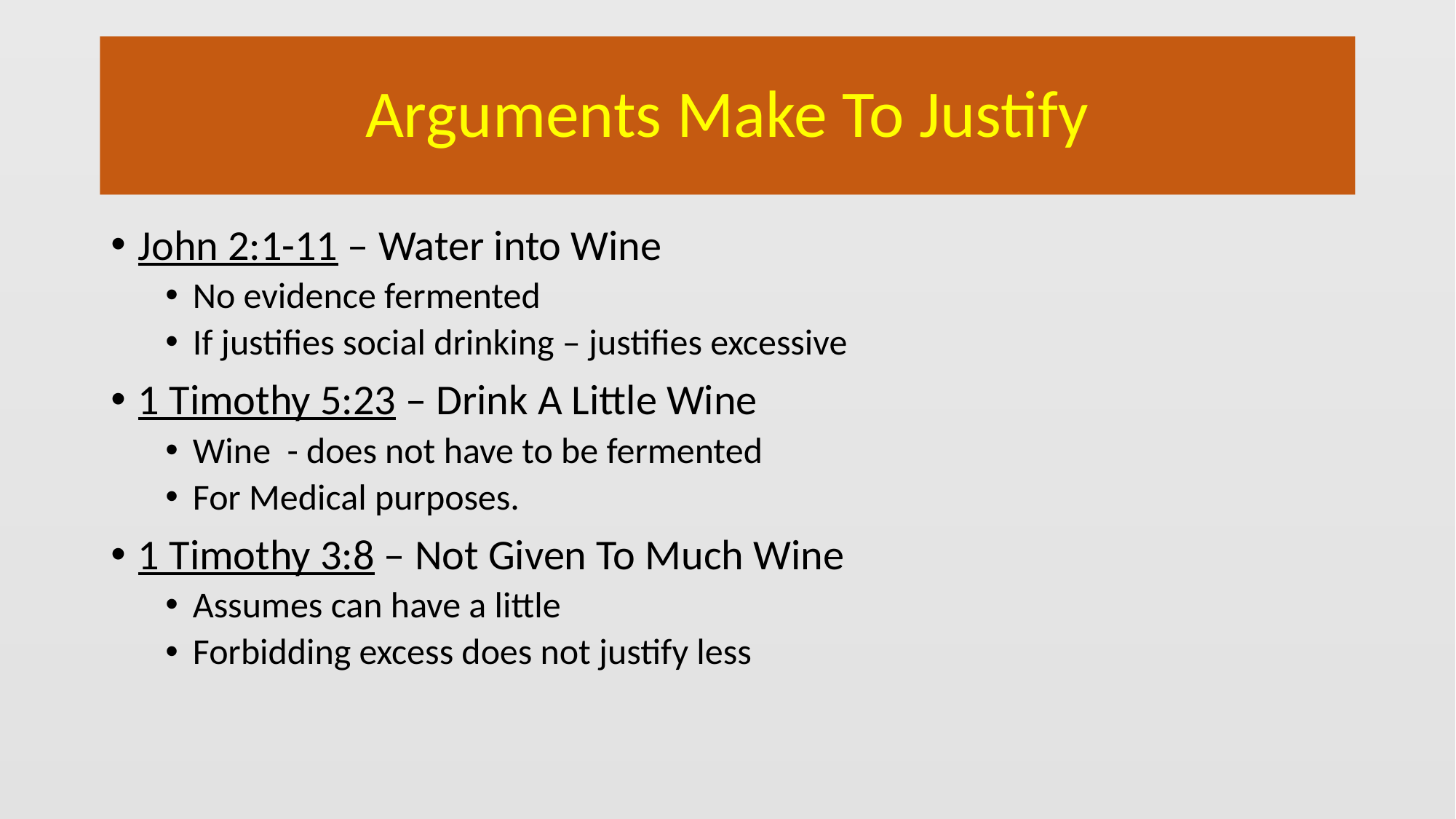

# Arguments Make To Justify
John 2:1-11 – Water into Wine
No evidence fermented
If justifies social drinking – justifies excessive
1 Timothy 5:23 – Drink A Little Wine
Wine  - does not have to be fermented
For Medical purposes.
1 Timothy 3:8 – Not Given To Much Wine
Assumes can have a little
Forbidding excess does not justify less